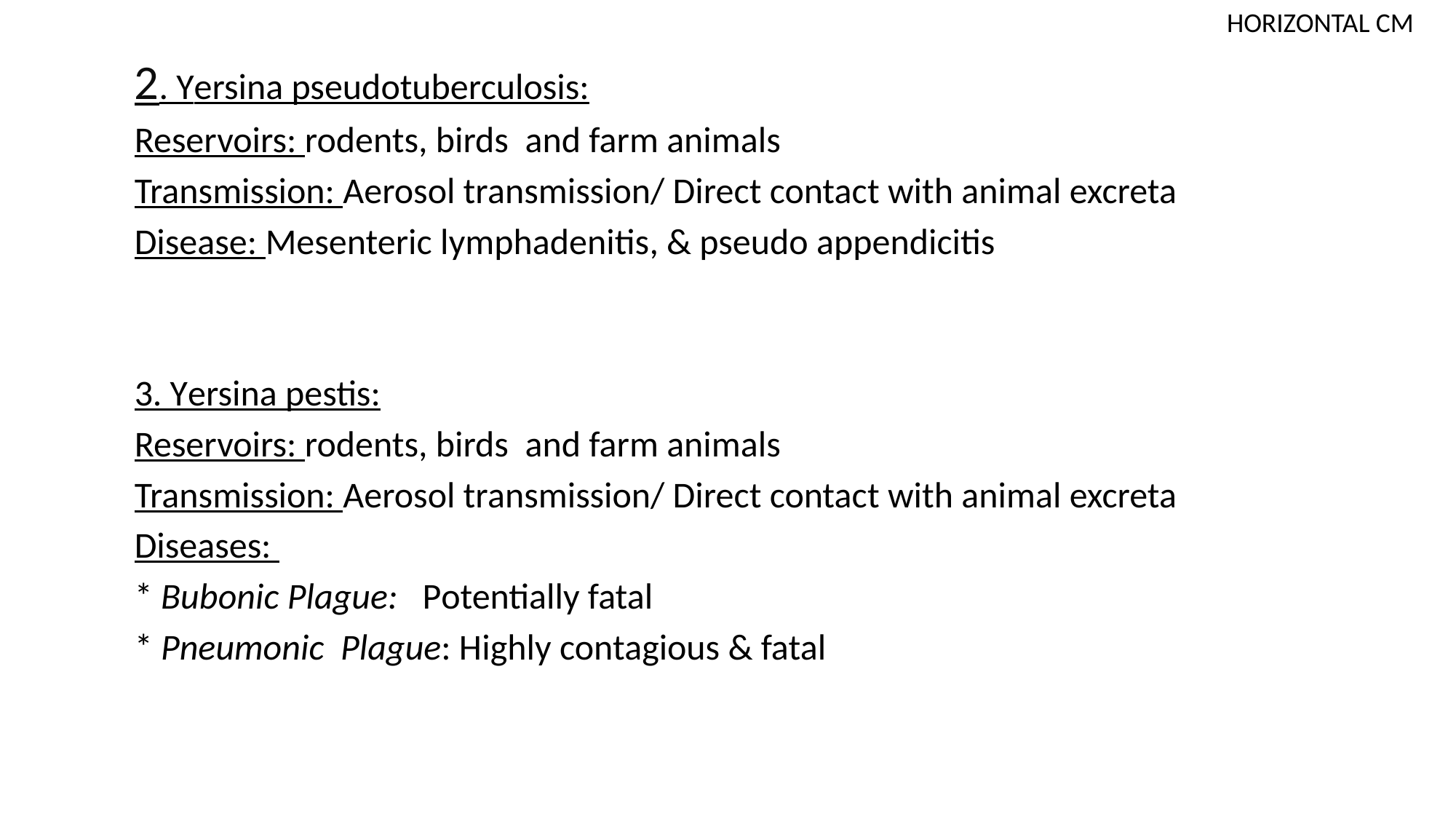

HORIZONTAL CM
2. Yersina pseudotuberculosis:
Reservoirs: rodents, birds  and farm animals
Transmission: Aerosol transmission/ Direct contact with animal excreta
Disease: Mesenteric lymphadenitis, & pseudo appendicitis

3. Yersina pestis:
Reservoirs: rodents, birds  and farm animals
Transmission: Aerosol transmission/ Direct contact with animal excreta
Diseases:
* Bubonic Plague:   Potentially fatal
* Pneumonic  Plague: Highly contagious & fatal